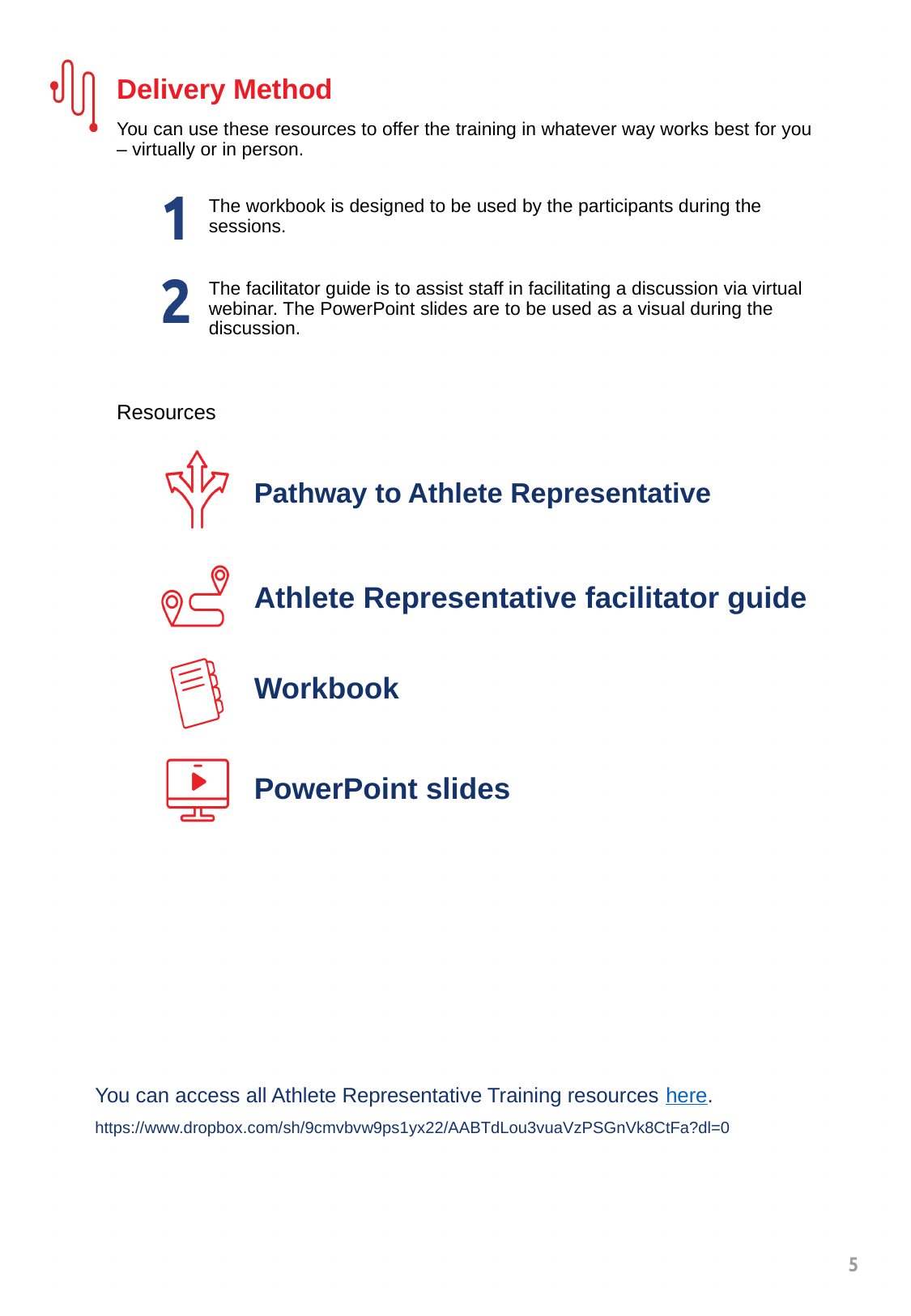

Delivery Method
You can use these resources to offer the training in whatever way works best for you – virtually or in person.

The workbook is designed to be used by the participants during the sessions.

The facilitator guide is to assist staff in facilitating a discussion via virtual webinar. The PowerPoint slides are to be used as a visual during the discussion.

Resources
Pathway to Athlete Representative
Athlete Representative facilitator guide
Workbook
PowerPoint slides
You can access all Athlete Representative Training resources here.

https://www.dropbox.com/sh/9cmvbvw9ps1yx22/AABTdLou3vuaVzPSGnVk8CtFa?dl=0